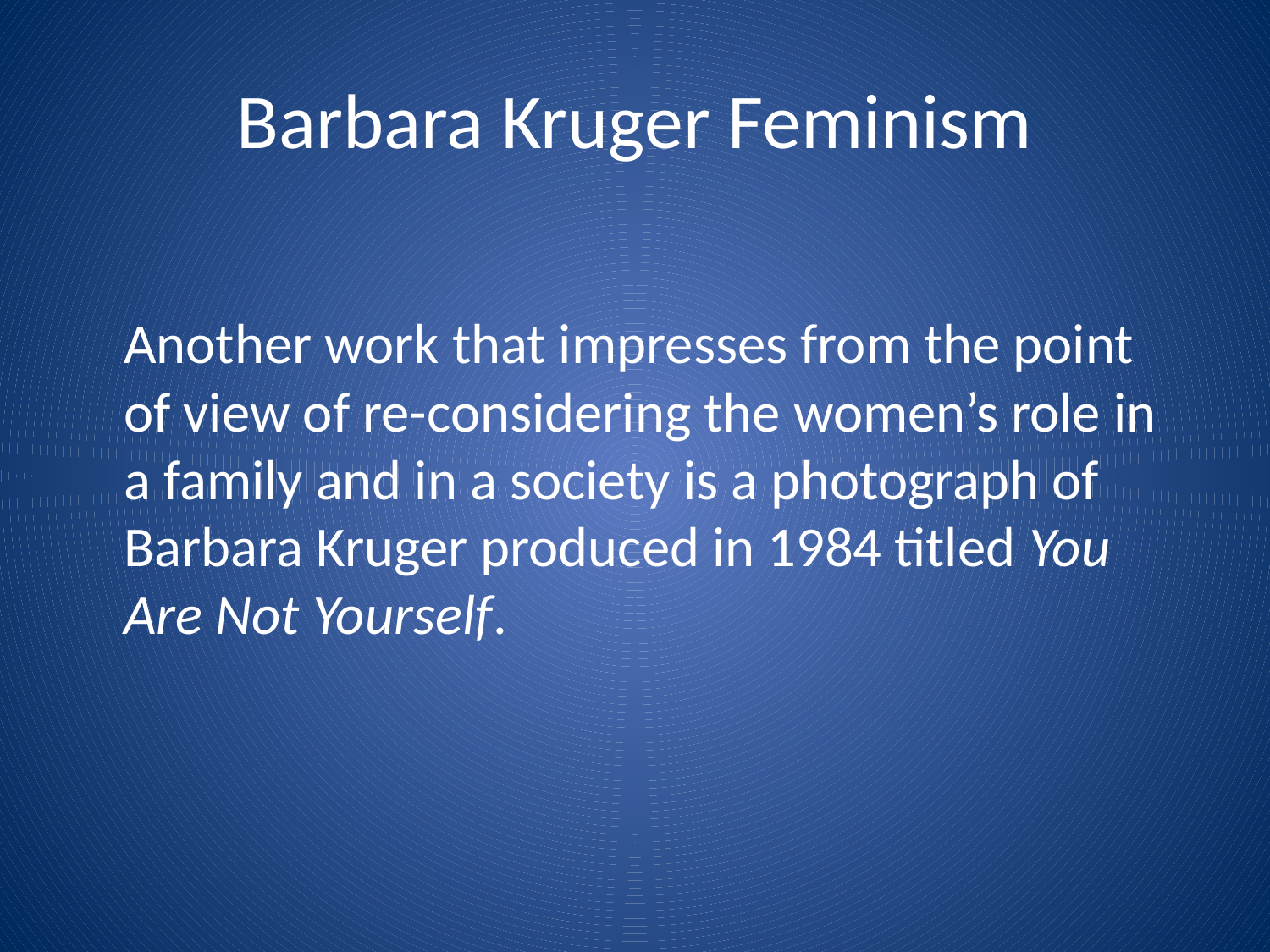

# Barbara Kruger Feminism

	Another work that impresses from the point of view of re-considering the women’s role in a family and in a society is a photograph of Barbara Kruger produced in 1984 titled You Are Not Yourself.